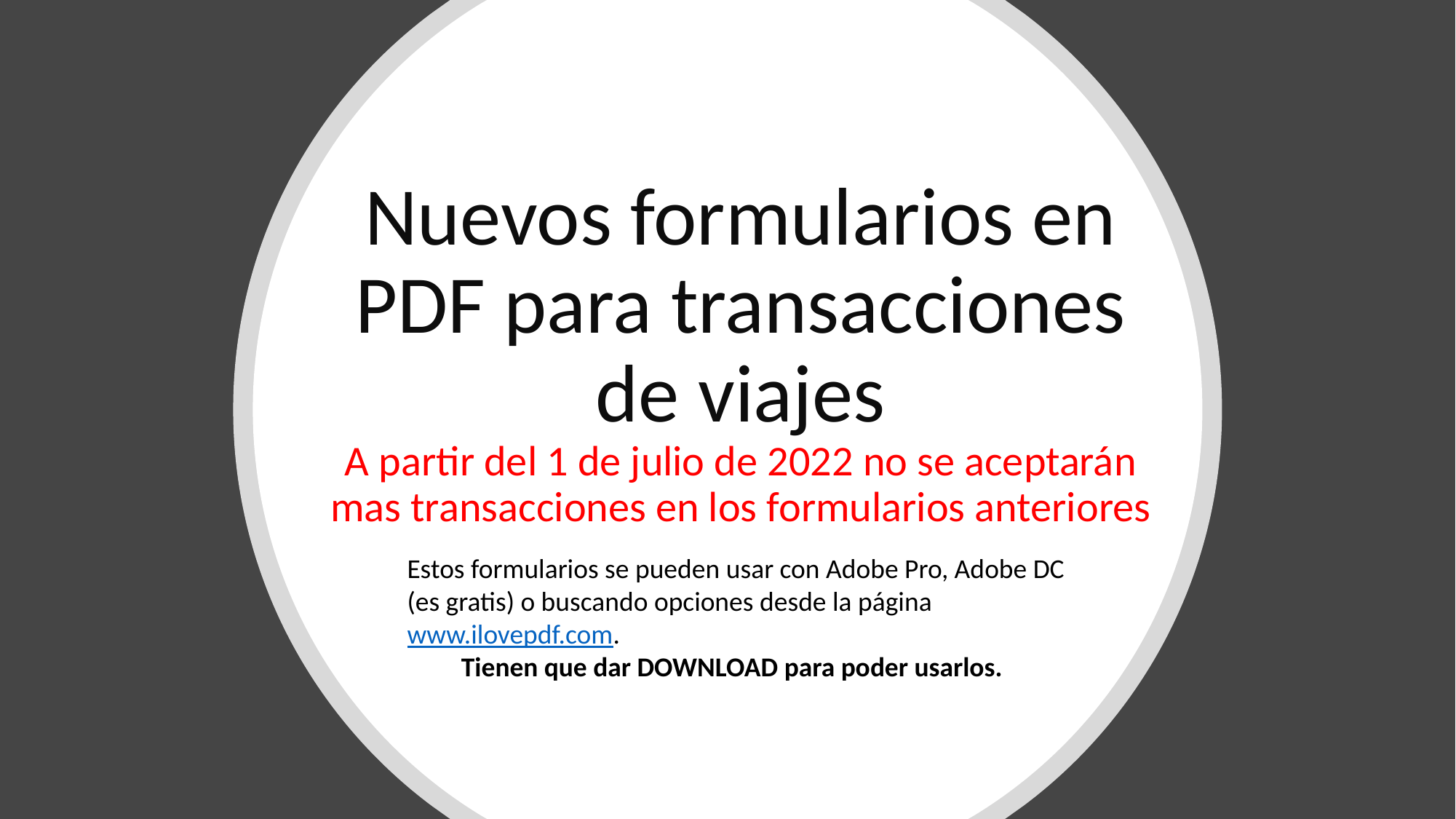

# Nuevos formularios en PDF para transacciones de viajes A partir del 1 de julio de 2022 no se aceptarán mas transacciones en los formularios anteriores
Estos formularios se pueden usar con Adobe Pro, Adobe DC (es gratis) o buscando opciones desde la página www.ilovepdf.com.
Tienen que dar DOWNLOAD para poder usarlos.